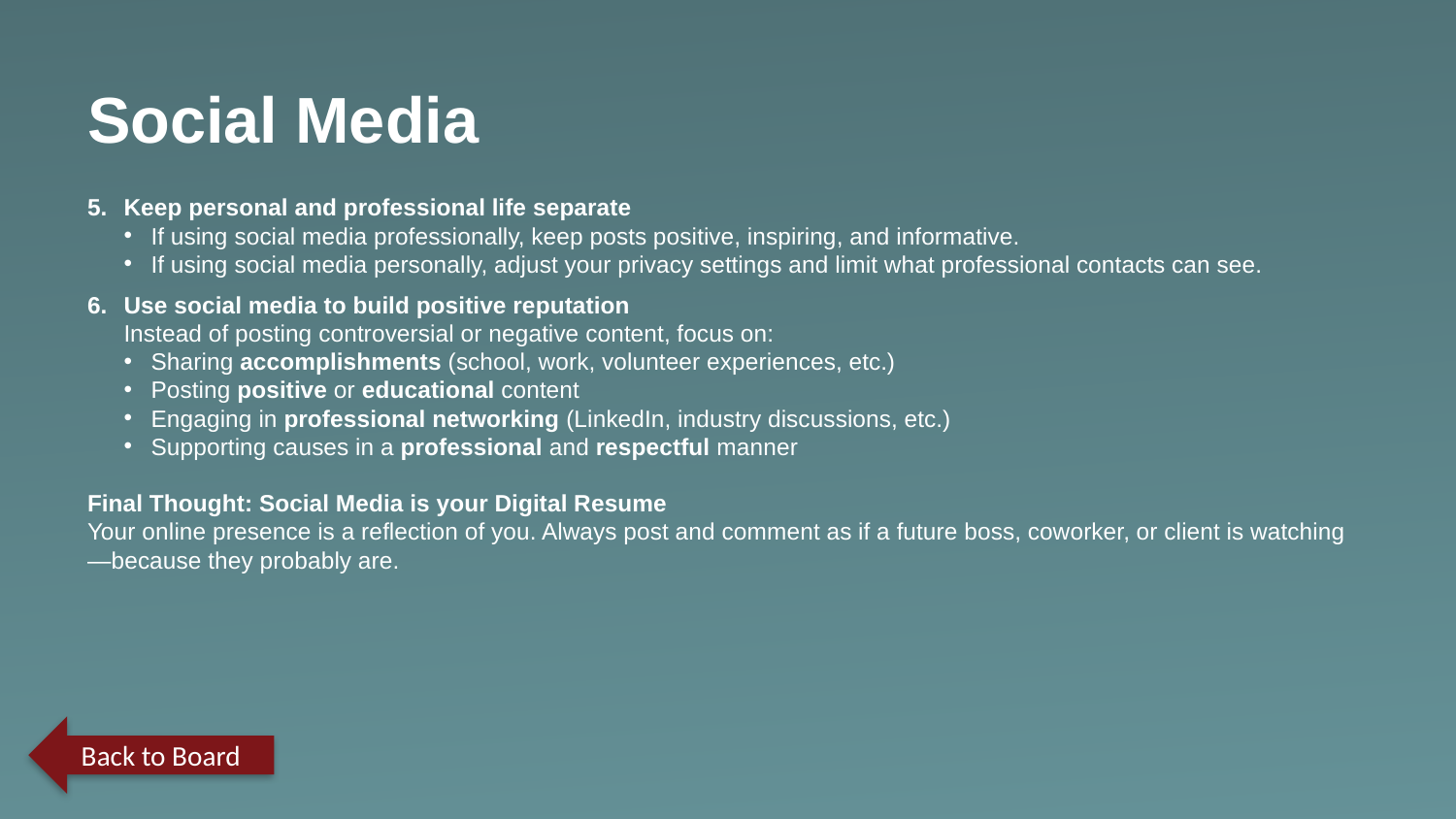

Social Media
Keep personal and professional life separate
If using social media professionally, keep posts positive, inspiring, and informative.
If using social media personally, adjust your privacy settings and limit what professional contacts can see.
Use social media to build positive reputation
Instead of posting controversial or negative content, focus on:
Sharing accomplishments (school, work, volunteer experiences, etc.)
Posting positive or educational content
Engaging in professional networking (LinkedIn, industry discussions, etc.)
Supporting causes in a professional and respectful manner

Final Thought: Social Media is your Digital Resume
Your online presence is a reflection of you. Always post and comment as if a future boss, coworker, or client is watching—because they probably are.

Back to Board